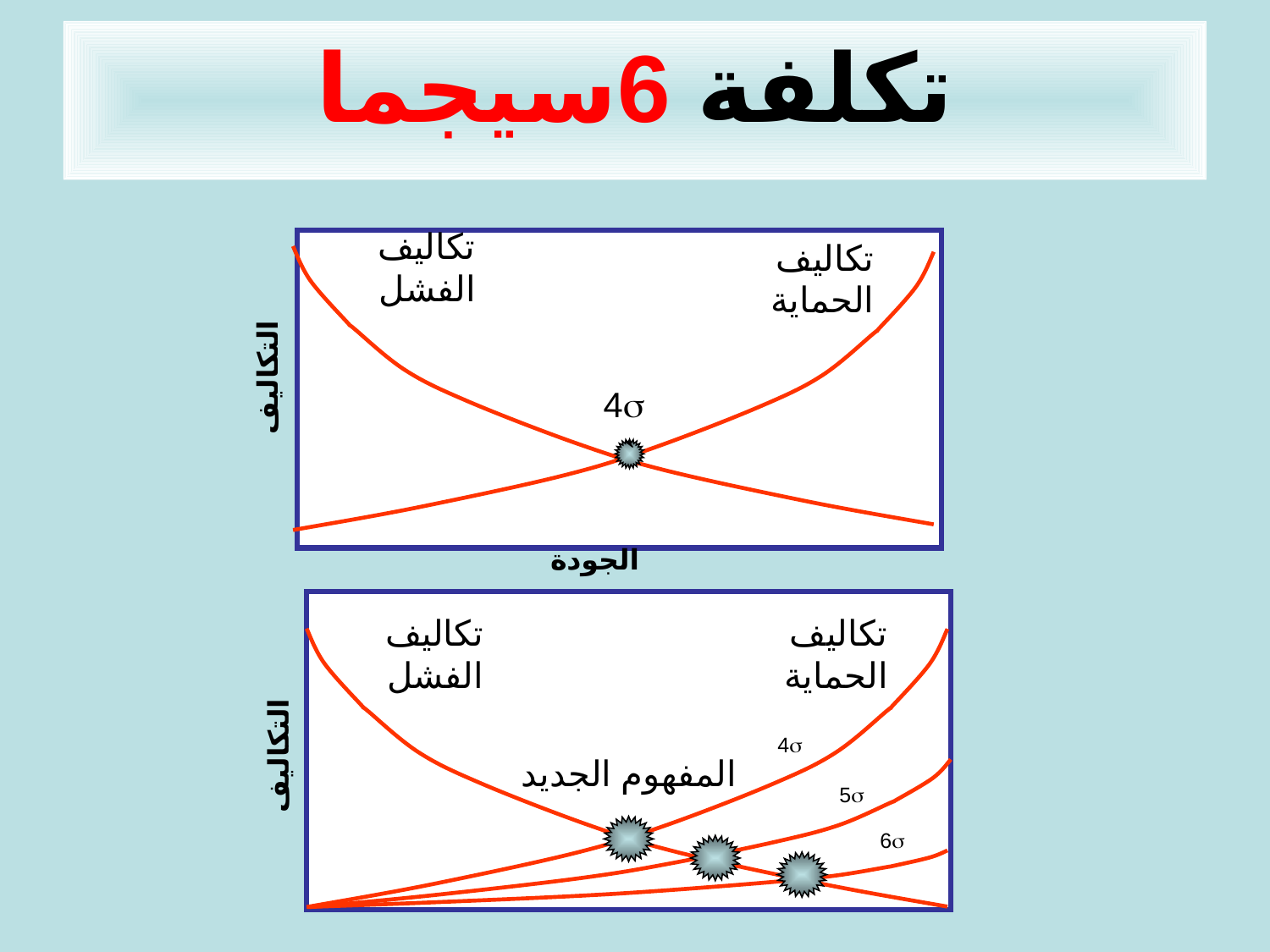

تكلفة 6سيجما
تكاليف
الفشل
تكاليف
الحماية

التكاليف
4σ
`
الجودة

تكاليف
الفشل
تكاليف
الحماية

4σ
التكاليف
المفهوم الجديد

5σ

6σ